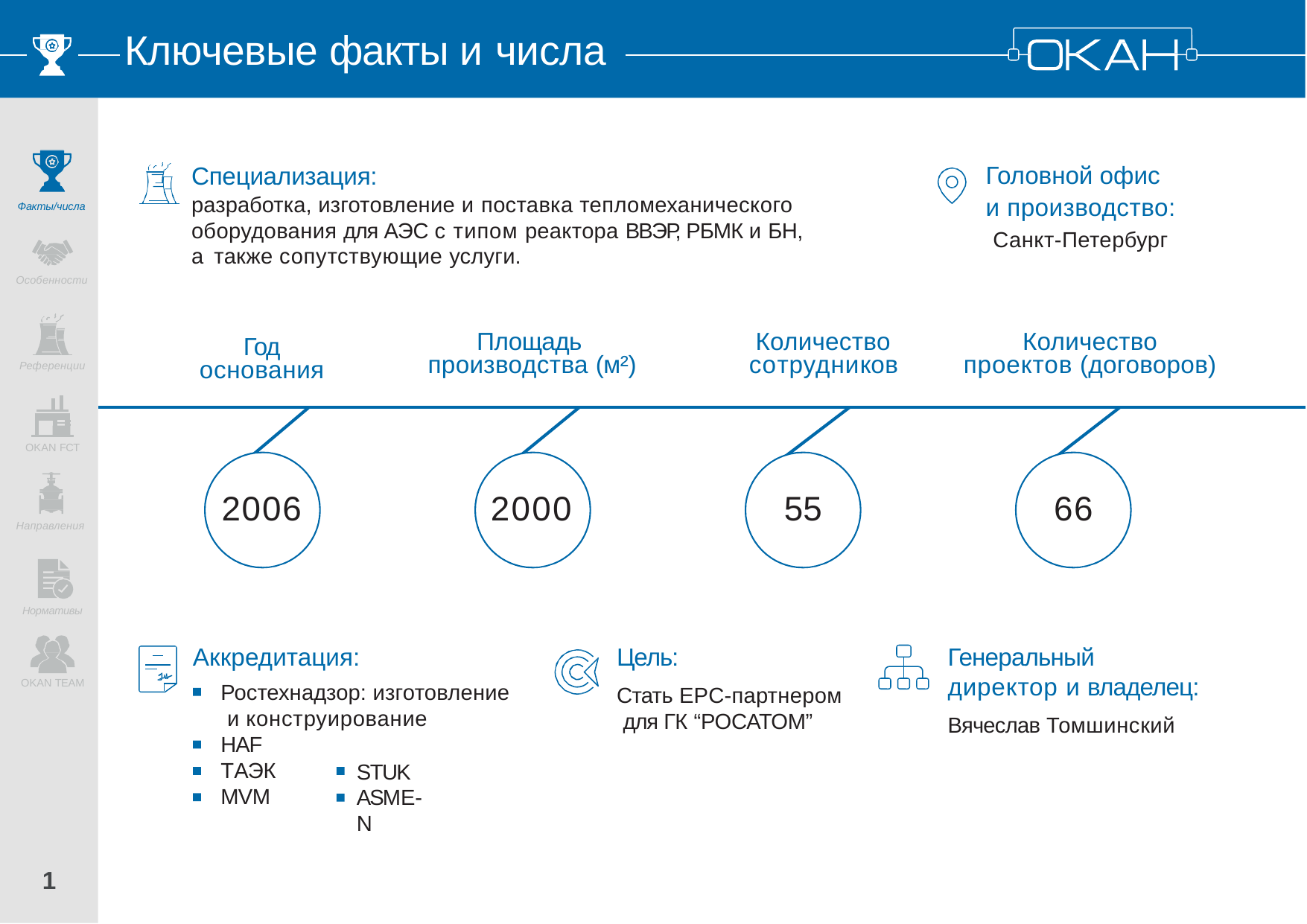

# Ключевые факты и числа

Головной офис  и производство:  Санкт-Петербург
Специализация:
разработка, изготовление и поставка тепломеханического  оборудования для АЭС с типом реактора ВВЭР, РБМК и БН, а  также сопутствующие услуги.

Факты/числа

Особенности

Площадь  производства (м²)
Количество  сотрудников
Количество  проектов (договоров)
Год  основания

Референции

OKAN FCT

2006
2000
55
66
Направления

Нормативы

Аккредитация:
Цель:
Стать EPC-партнером  для ГК “РОСАТОМ”
Генеральный  директор и владелец:
Вячеслав Томшинский

OKAN TEAM

Ростехнадзор: изготовление  и конструирование
HAF

ТАЭК
MVM
STUK  ASME-N

1